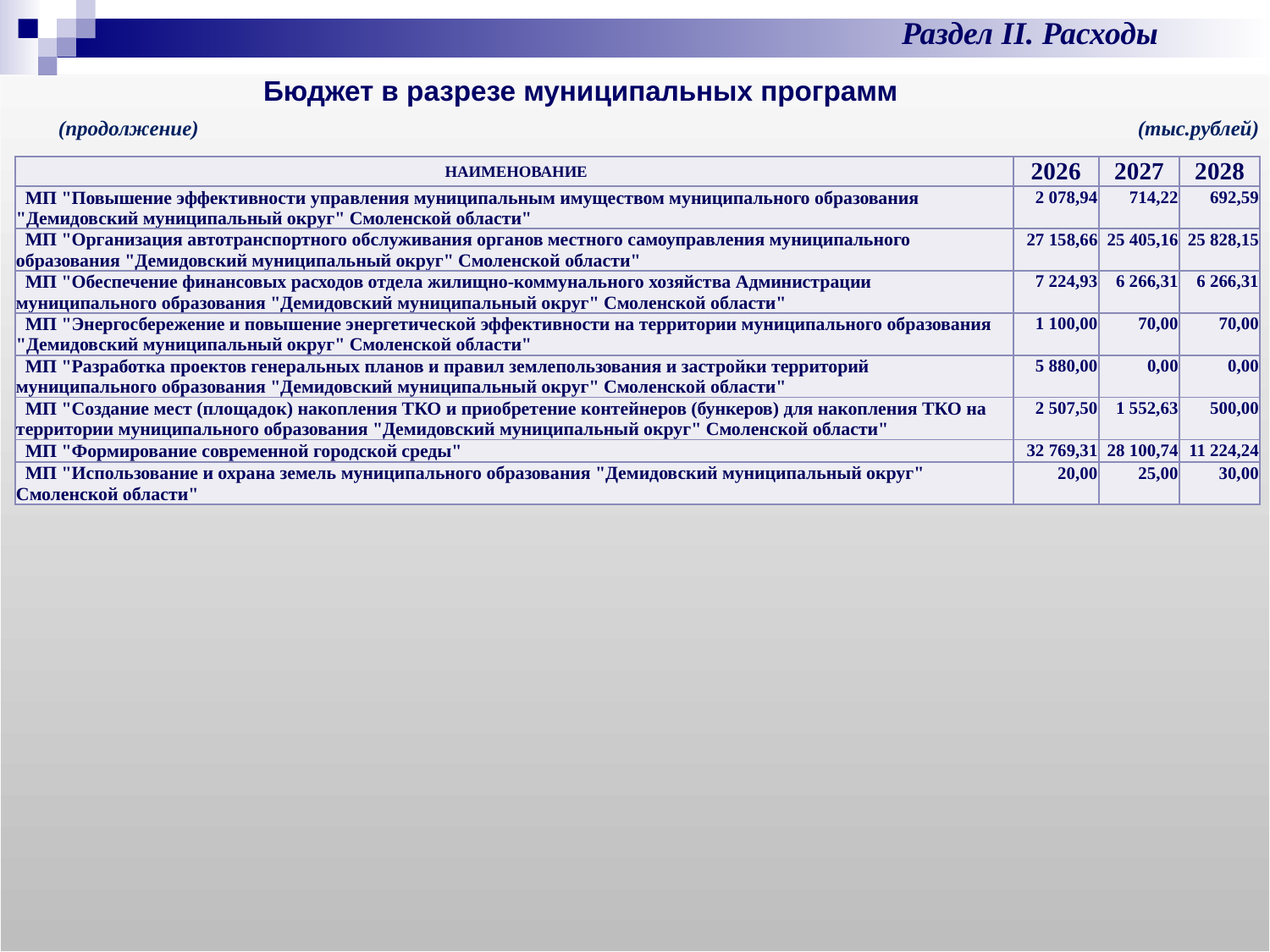

Раздел II. Расходы
Бюджет в разрезе муниципальных программ

(тыс.рублей)
(продолжение)
| НАИМЕНОВАНИЕ | 2026 | 2027 | 2028 |
| --- | --- | --- | --- |
| МП "Повышение эффективности управления муниципальным имуществом муниципального образования "Демидовский муниципальный округ" Смоленской области" | 2 078,94 | 714,22 | 692,59 |
| МП "Организация автотранспортного обслуживания органов местного самоуправления муниципального образования "Демидовский муниципальный округ" Смоленской области" | 27 158,66 | 25 405,16 | 25 828,15 |
| МП "Обеспечение финансовых расходов отдела жилищно-коммунального хозяйства Администрации муниципального образования "Демидовский муниципальный округ" Смоленской области" | 7 224,93 | 6 266,31 | 6 266,31 |
| МП "Энергосбережение и повышение энергетической эффективности на территории муниципального образования "Демидовский муниципальный округ" Смоленской области" | 1 100,00 | 70,00 | 70,00 |
| МП "Разработка проектов генеральных планов и правил землепользования и застройки территорий муниципального образования "Демидовский муниципальный округ" Смоленской области" | 5 880,00 | 0,00 | 0,00 |
| МП "Создание мест (площадок) накопления ТКО и приобретение контейнеров (бункеров) для накопления ТКО на территории муниципального образования "Демидовский муниципальный округ" Смоленской области" | 2 507,50 | 1 552,63 | 500,00 |
| МП "Формирование современной городской среды" | 32 769,31 | 28 100,74 | 11 224,24 |
| МП "Использование и охрана земель муниципального образования "Демидовский муниципальный округ" Смоленской области" | 20,00 | 25,00 | 30,00 |